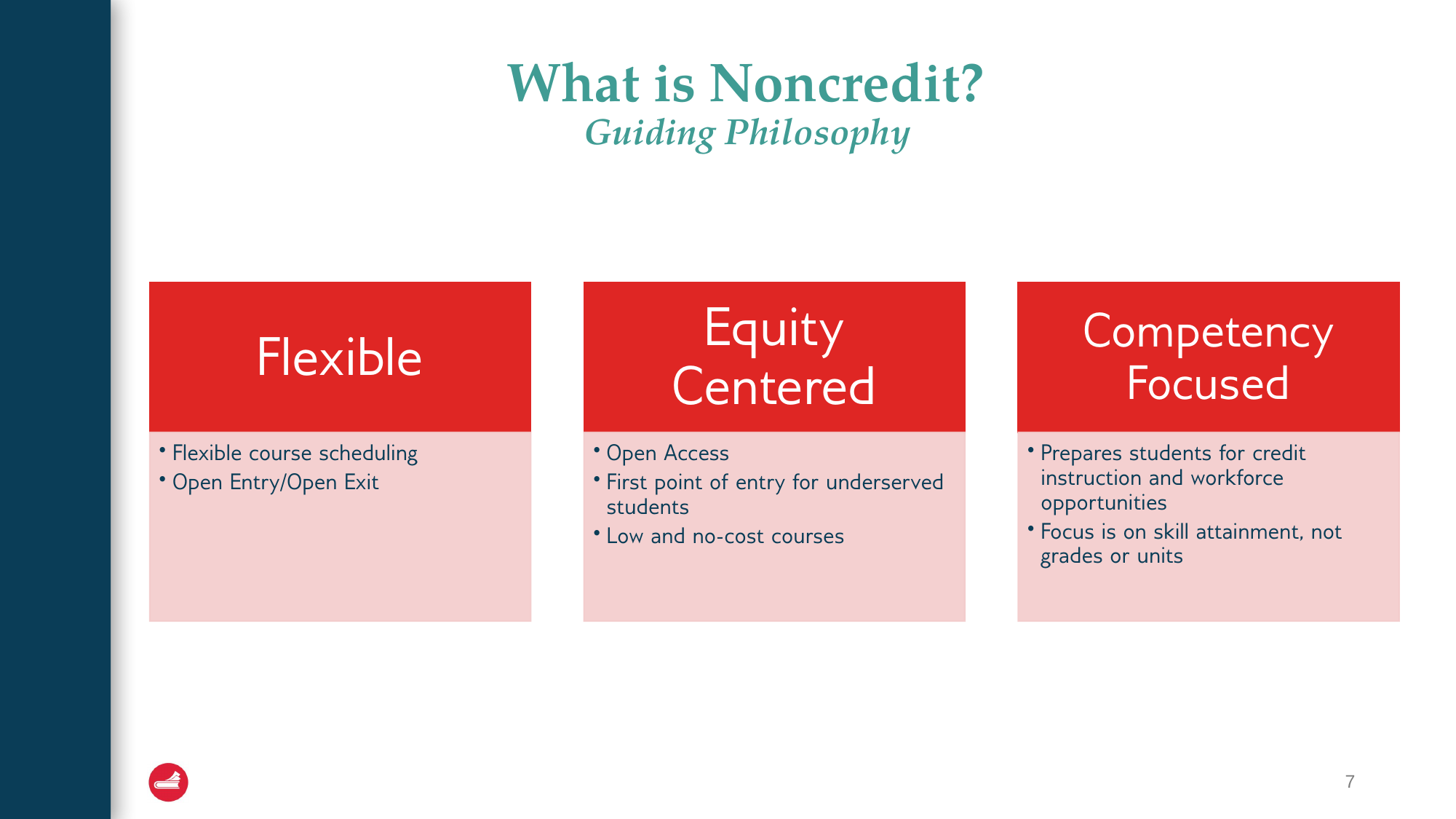

# What is Noncredit? Guiding Philosophy

Flexible

Equity Centered

Competency Focused

Flexible course scheduling
Open Entry/Open Exit

Open Access
First point of entry for underserved students
Low and no-cost courses

Prepares students for credit instruction and workforce opportunities
Focus is on skill attainment, not grades or units
7